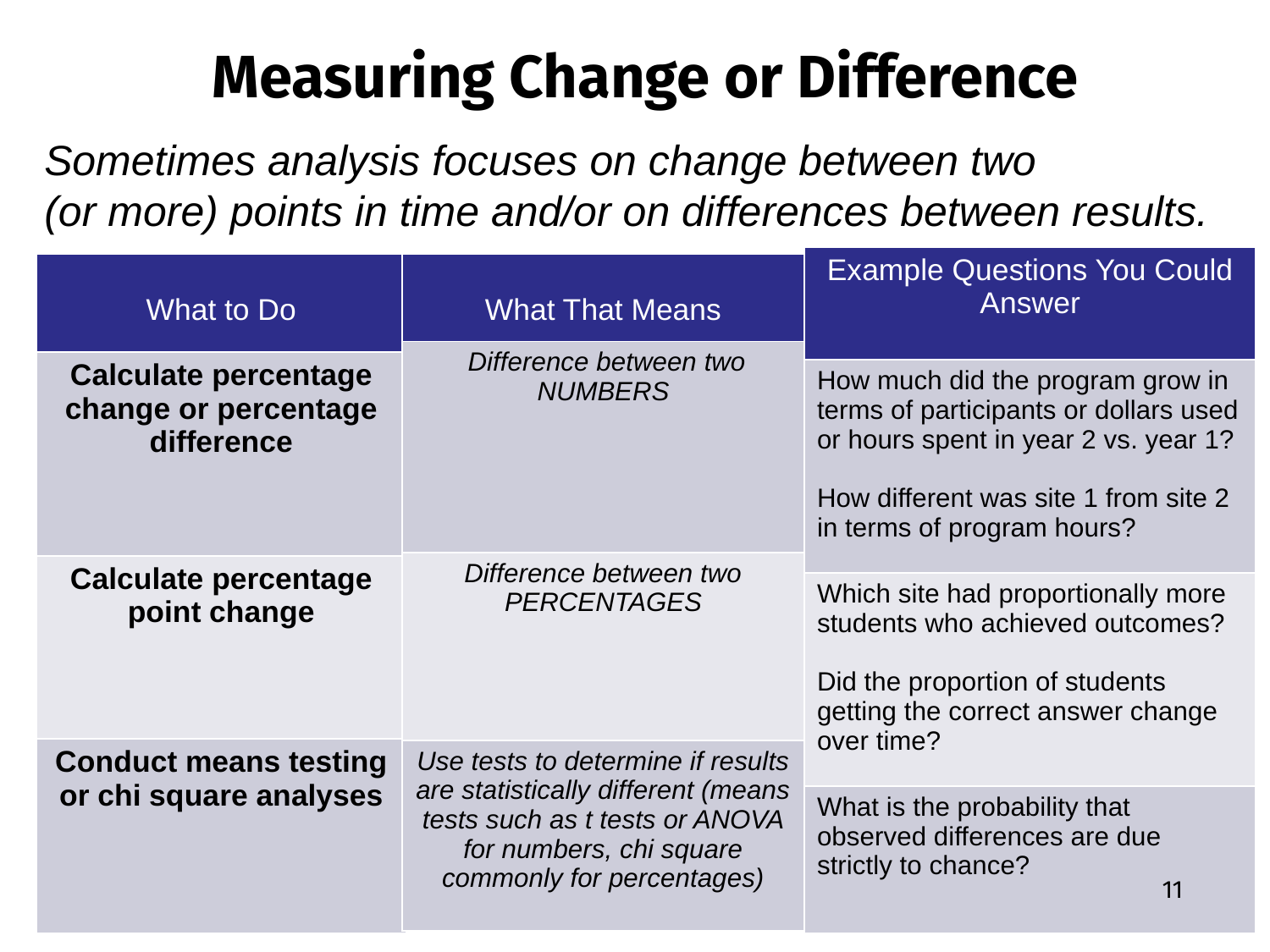

Measuring Change or Difference
Sometimes analysis focuses on change between two
(or more) points in time and/or on differences between results.
| Example Questions You Could Answer |
| --- |
| How much did the program grow in terms of participants or dollars used or hours spent in year 2 vs. year 1? How different was site 1 from site 2 in terms of program hours? |
| Which site had proportionally more students who achieved outcomes? Did the proportion of students getting the correct answer change over time? |
| What is the probability that observed differences are due strictly to chance? |
| What to Do |
| --- |
| Calculate percentage change or percentage difference |
| Calculate percentage point change |
| Conduct means testing or chi square analyses |
| What That Means |
| --- |
| Difference between two NUMBERS |
| Difference between two PERCENTAGES |
| Use tests to determine if results are statistically different (means tests such as t tests or ANOVA for numbers, chi square commonly for percentages) |
11